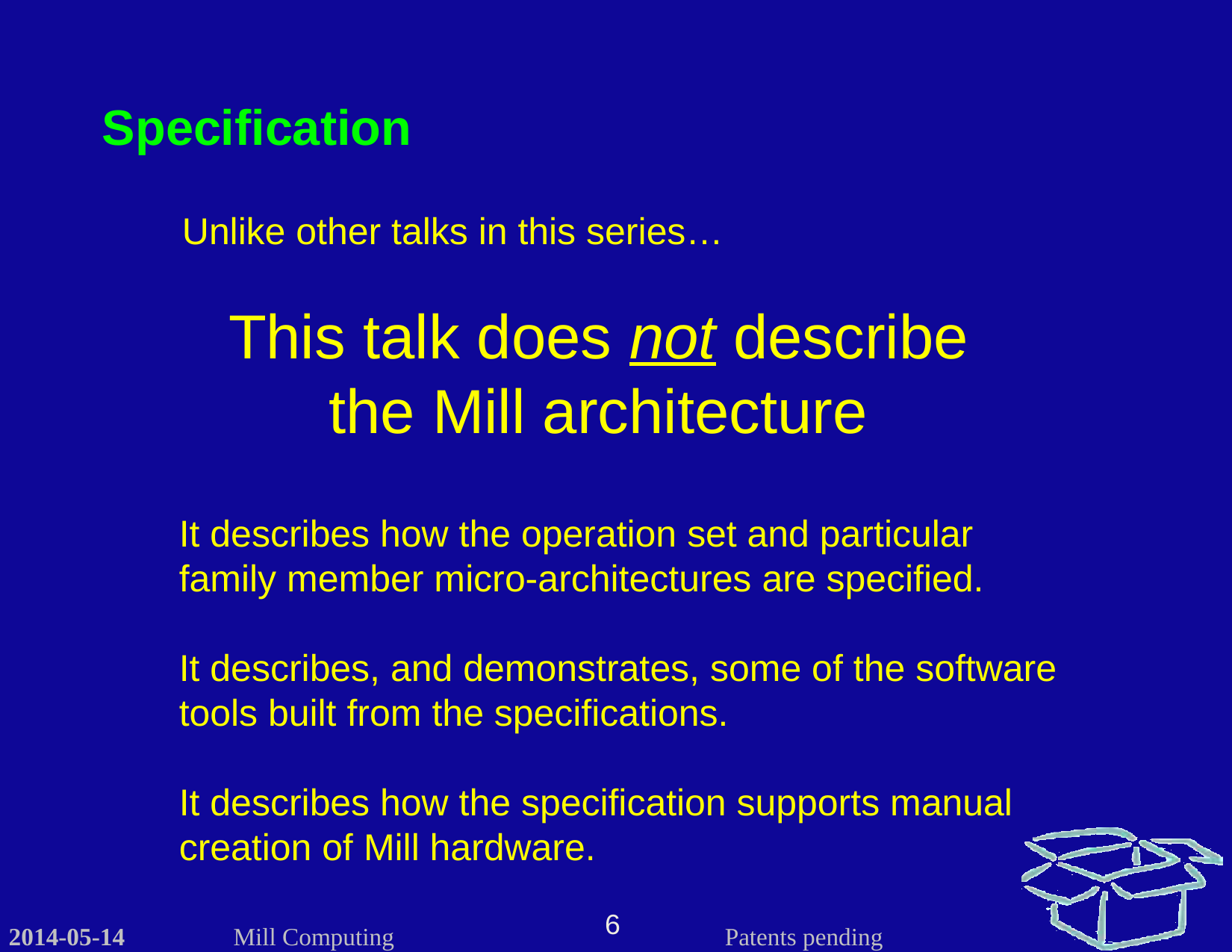

Specification

Unlike other talks in this series…
This talk does not describe the Mill architecture
It describes how the operation set and particular family member micro-architectures are specified.

It describes, and demonstrates, some of the software tools built from the specifications.

It describes how the specification supports manual creation of Mill hardware.